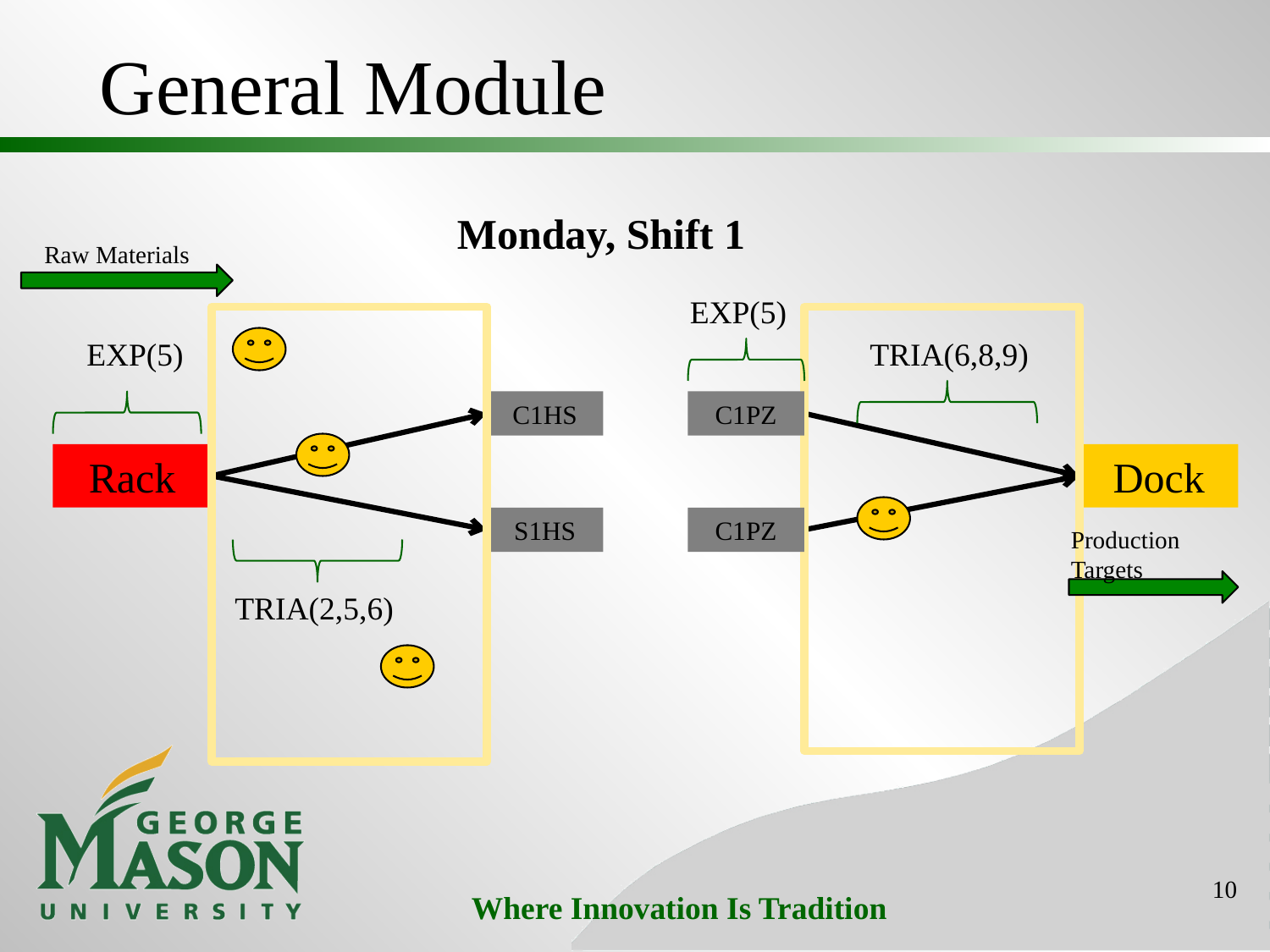

# General Module
Monday, Shift 1
Raw Materials

EXP(5)

EXP(5)

TRIA(6,8,9)

C1HS
C1PZ

Rack
Dock

S1HS
C1PZ
Production Targets

TRIA(2,5,6)

10